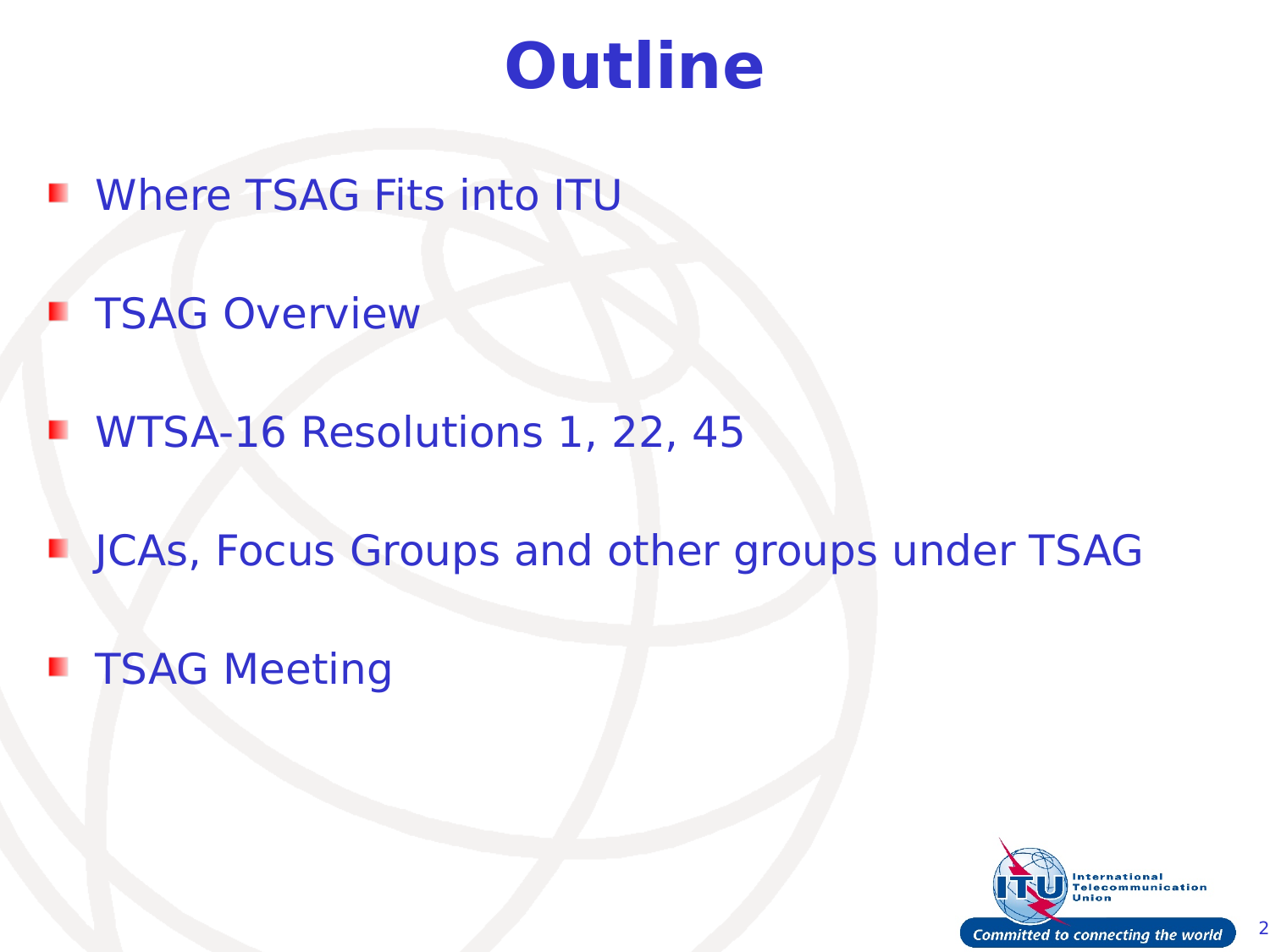

# Outline
Where TSAG Fits into ITU

TSAG Overview

WTSA-16 Resolutions 1, 22, 45

JCAs, Focus Groups and other groups under TSAG

TSAG Meeting
2